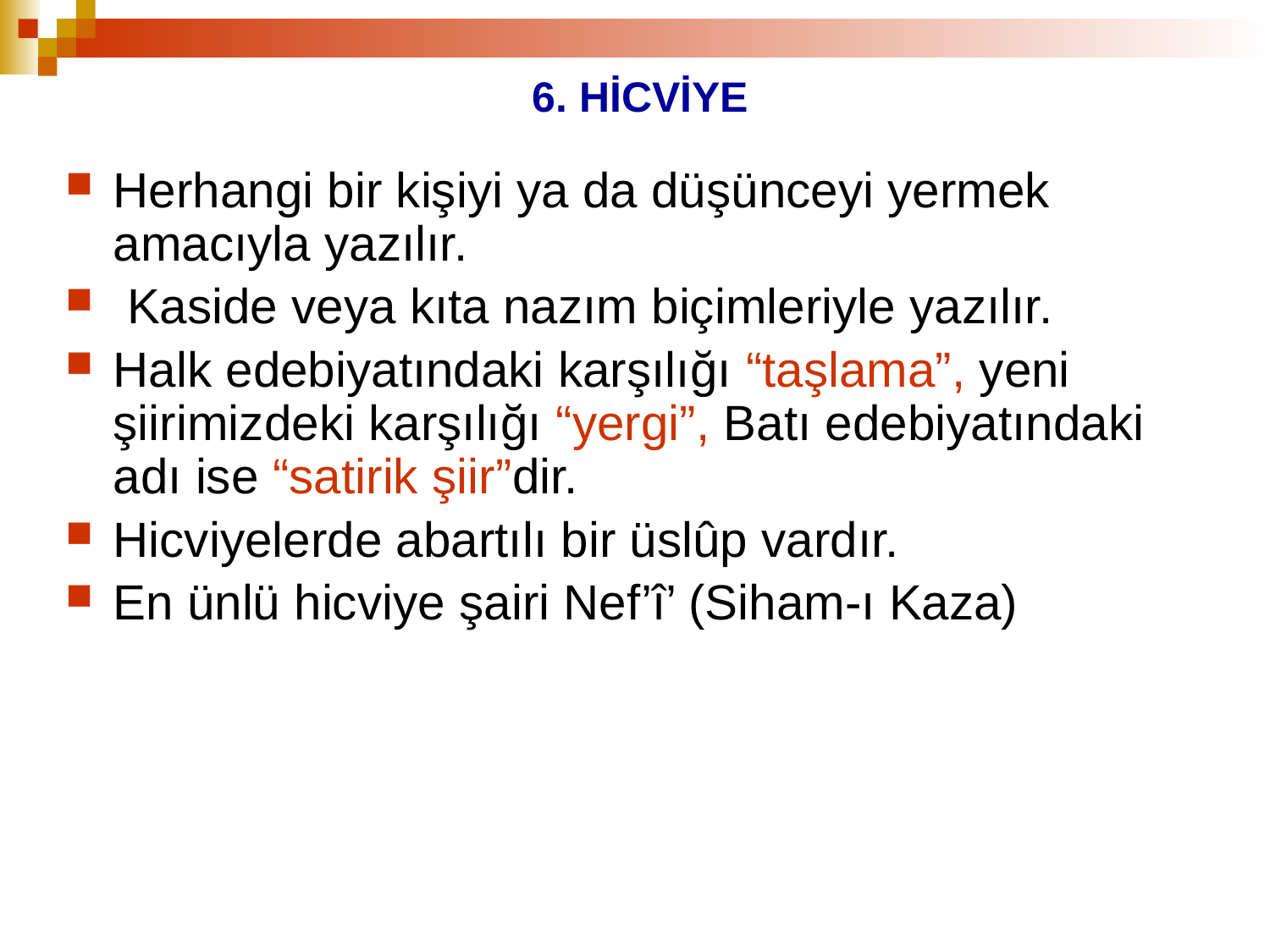

# 6. HİCVİYE
Herhangi bir kişiyi ya da düşünceyi yermek amacıyla yazılır.
 Kaside veya kıta nazım biçimleriyle yazılır.
Halk edebiyatındaki karşılığı “taşlama”, yeni şiirimizdeki karşılığı “yergi”, Batı edebiyatındaki adı ise “satirik şiir”dir.
Hicviyelerde abartılı bir üslûp vardır.
En ünlü hicviye şairi Nef’î’ (Siham-ı Kaza)